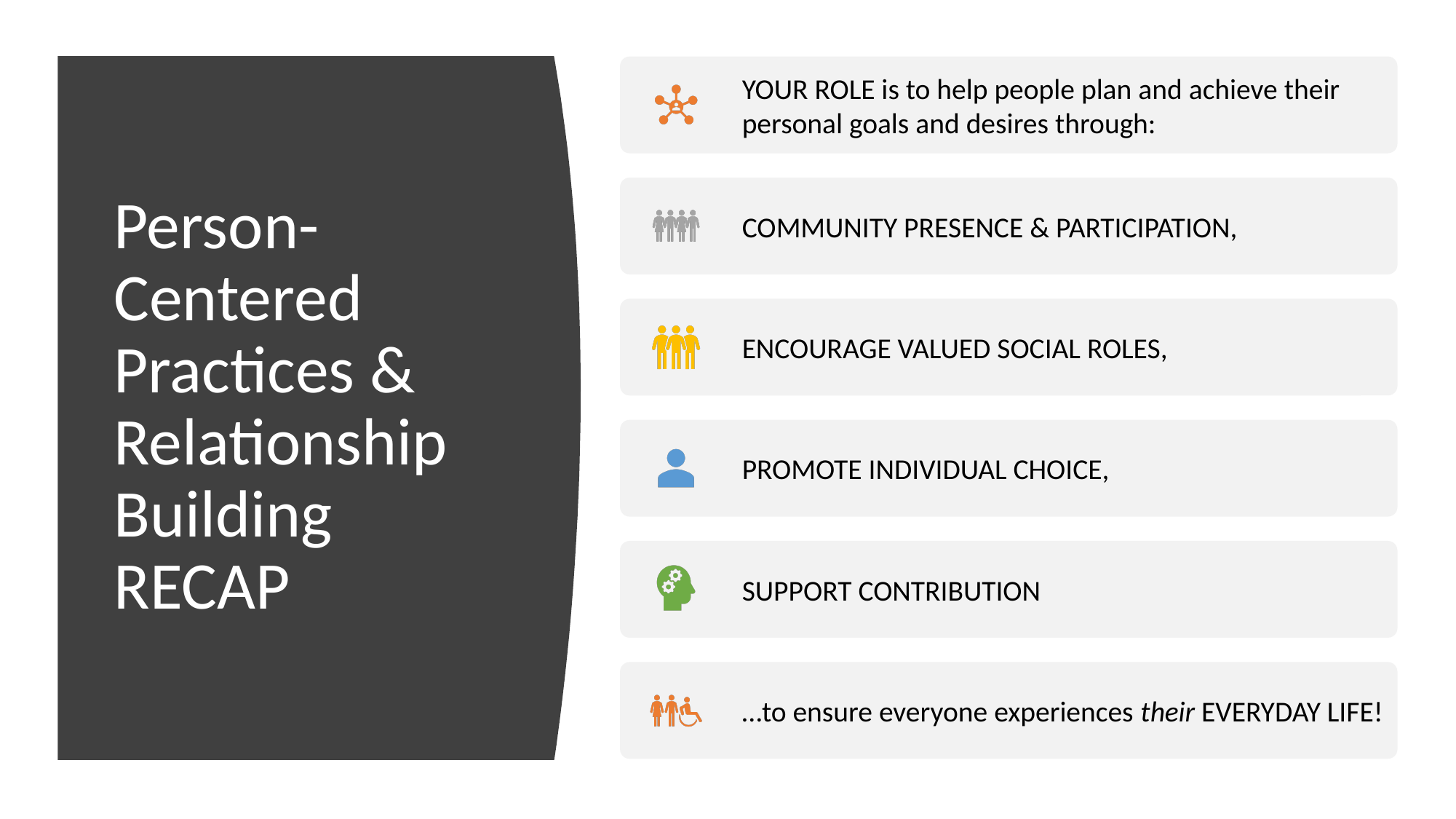

YOUR ROLE is to help people plan and achieve their personal goals and desires through:
COMMUNITY PRESENCE & PARTICIPATION,
ENCOURAGE VALUED SOCIAL ROLES,
PROMOTE INDIVIDUAL CHOICE,
SUPPORT CONTRIBUTION
…to ensure everyone experiences their EVERYDAY LIFE!

# Person-Centered Practices & Relationship Building RECAP